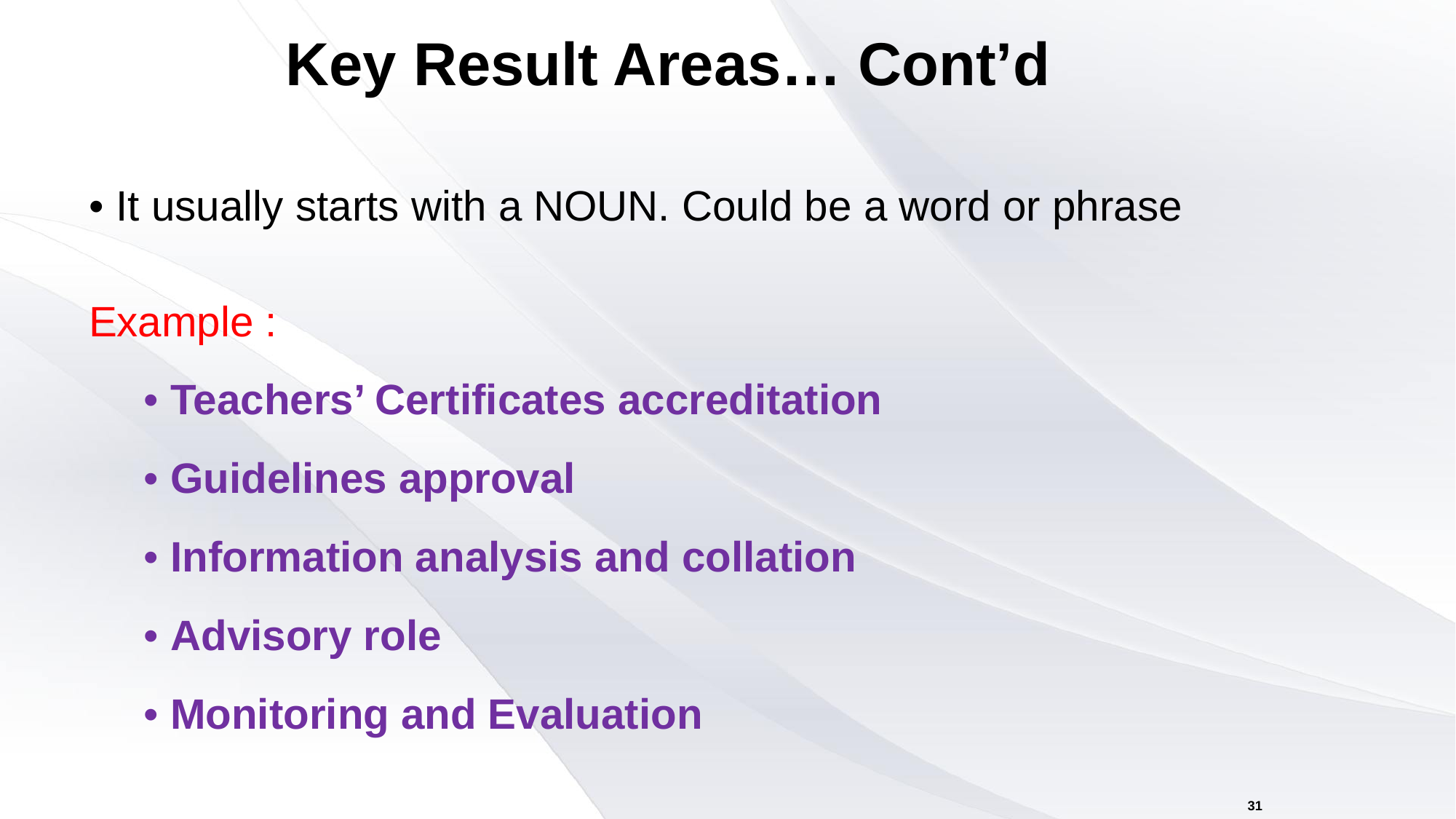

Key Result Areas… Cont’d

It usually starts with a NOUN. Could be a word or phrase

Example :
Teachers’ Certificates accreditation
Guidelines approval
Information analysis and collation
Advisory role
Monitoring and Evaluation

31